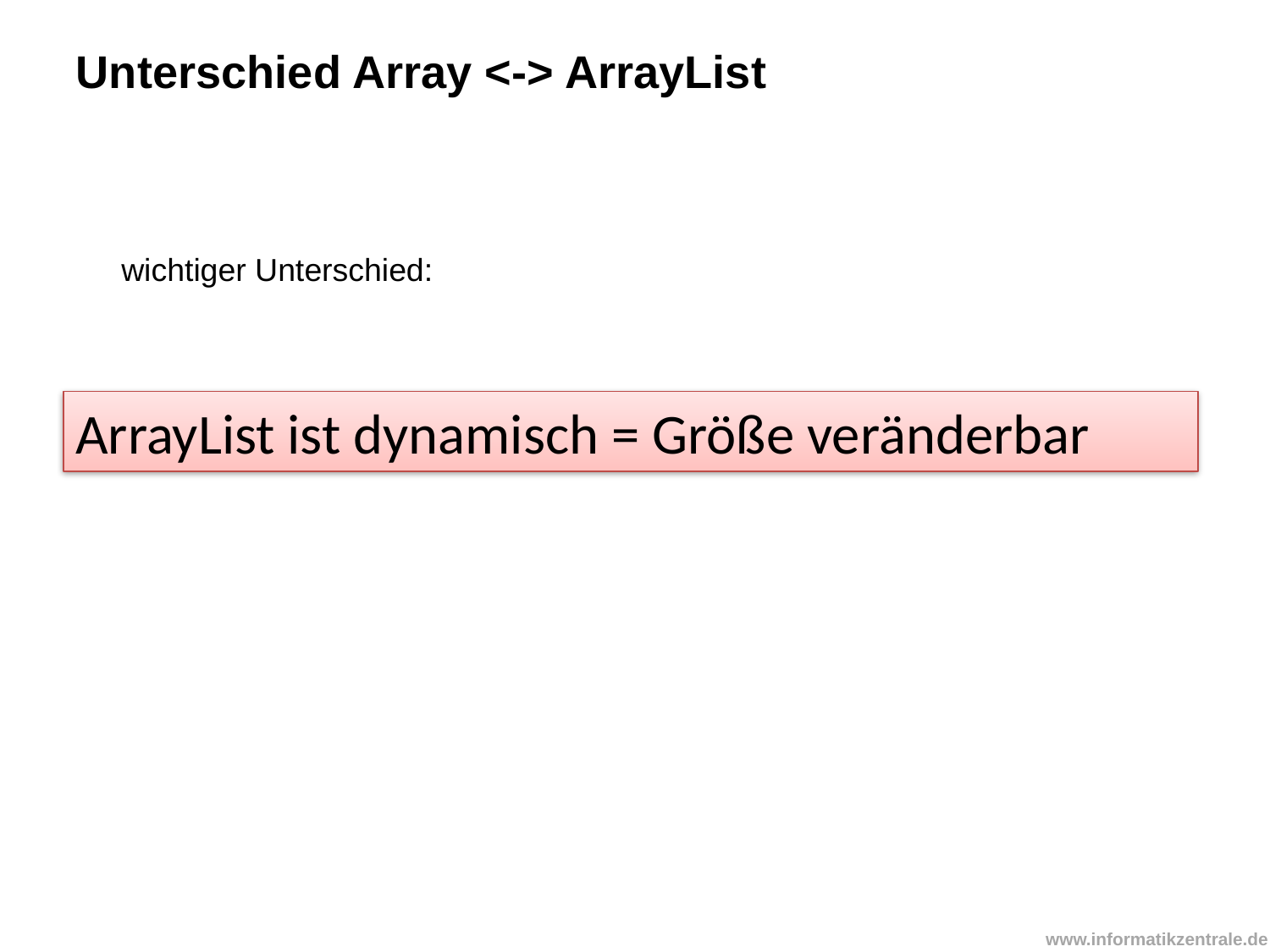

Unterschied Array <-> ArrayList
wichtiger Unterschied:
ArrayList ist dynamisch = Größe veränderbar